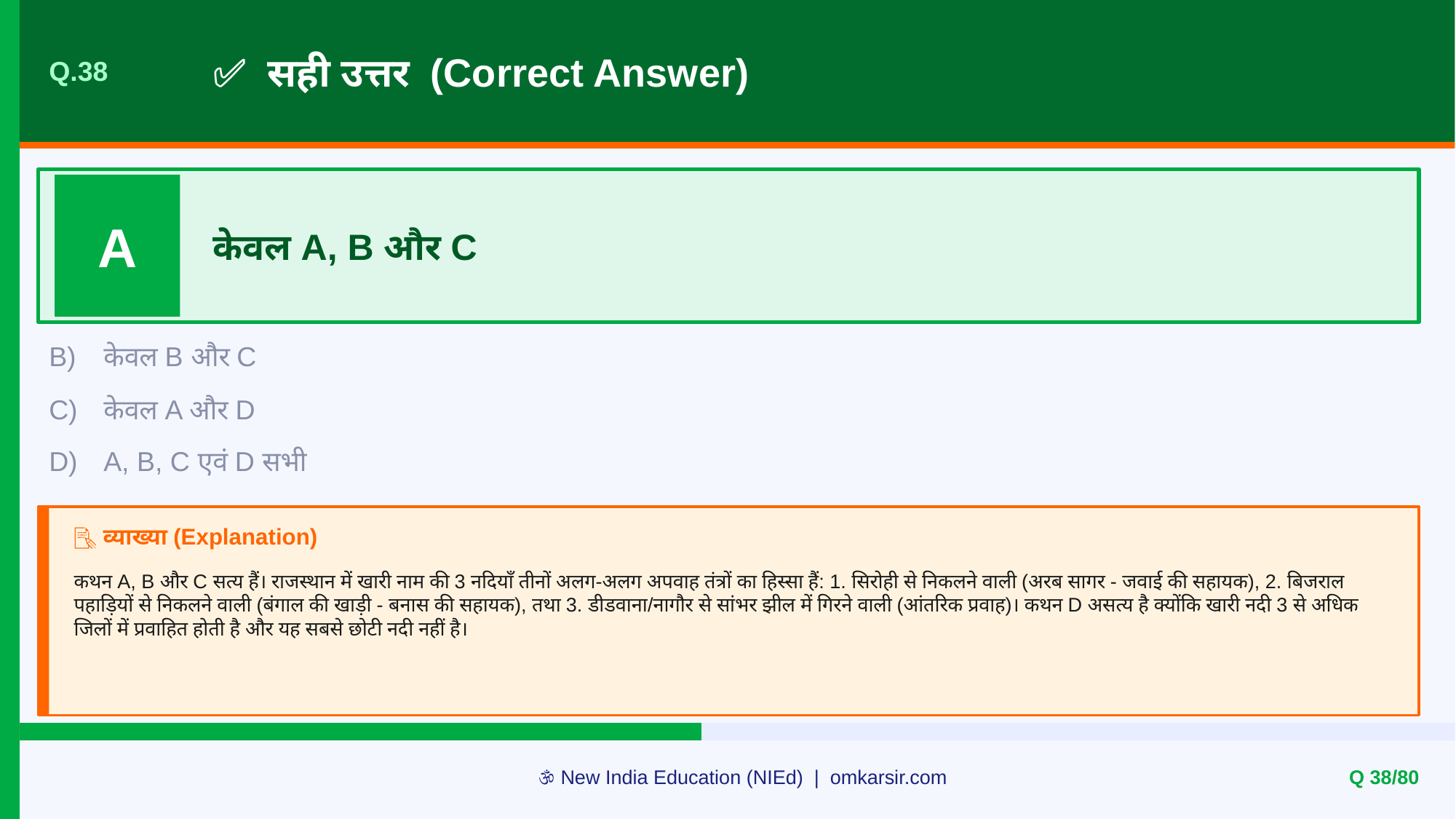

✅  सही उत्तर  (Correct Answer)
Q.38

A
केवल A, B और C
B)
केवल B और C
C)
केवल A और D
D)
A, B, C एवं D सभी

📝 व्याख्या (Explanation)
कथन A, B और C सत्य हैं। राजस्थान में खारी नाम की 3 नदियाँ तीनों अलग-अलग अपवाह तंत्रों का हिस्सा हैं: 1. सिरोही से निकलने वाली (अरब सागर - जवाई की सहायक), 2. बिजराल पहाड़ियों से निकलने वाली (बंगाल की खाड़ी - बनास की सहायक), तथा 3. डीडवाना/नागौर से सांभर झील में गिरने वाली (आंतरिक प्रवाह)। कथन D असत्य है क्योंकि खारी नदी 3 से अधिक जिलों में प्रवाहित होती है और यह सबसे छोटी नदी नहीं है।

🕉️ New India Education (NIEd)  |  omkarsir.com
Q 38/80